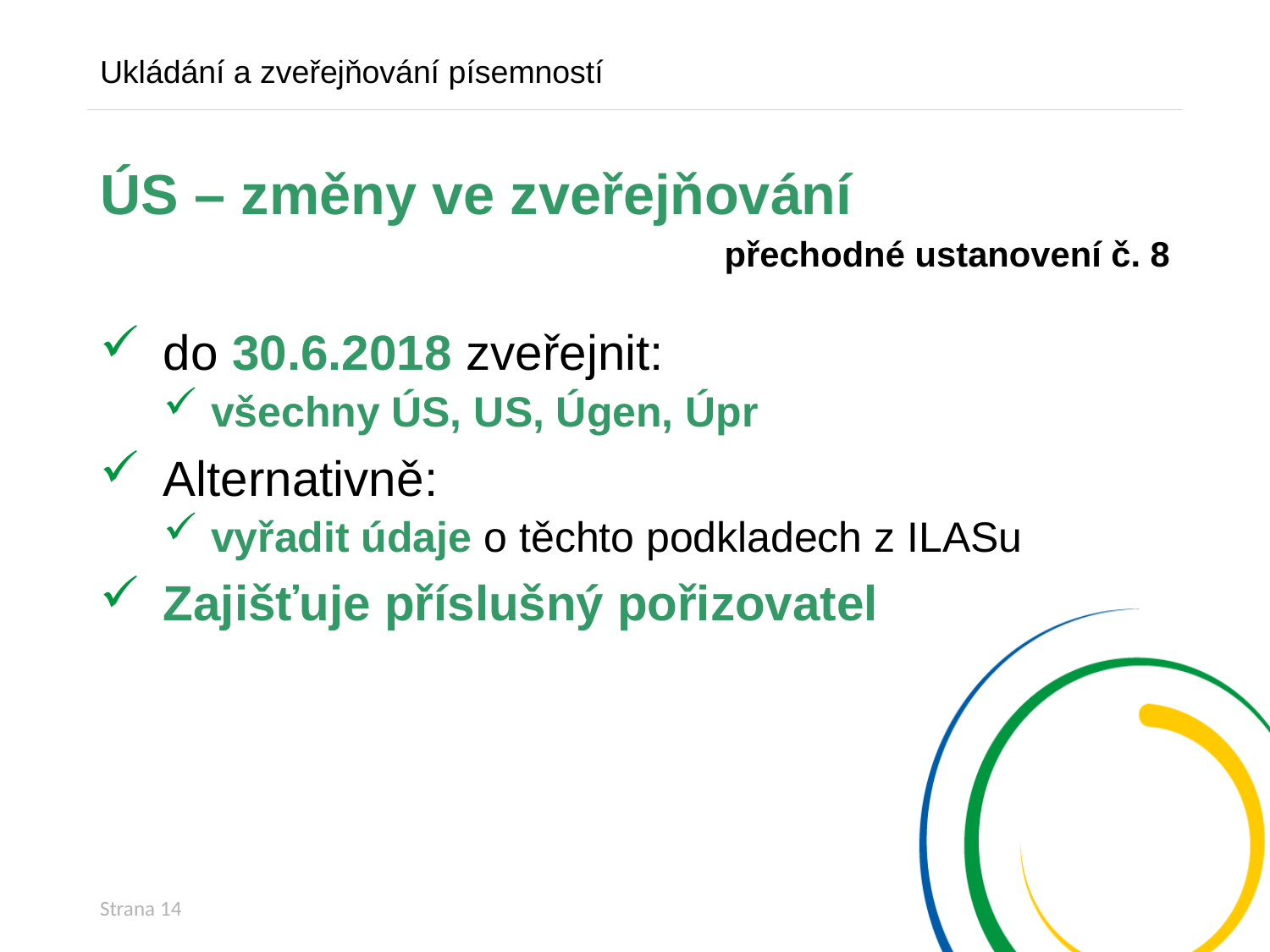

Ukládání a zveřejňování písemností
# ÚS – změny ve zveřejňování
přechodné ustanovení č. 8

do 30.6.2018 zveřejnit:
všechny ÚS, US, Úgen, Úpr
Alternativně:
vyřadit údaje o těchto podkladech z ILASu
Zajišťuje příslušný pořizovatel

Strana 14